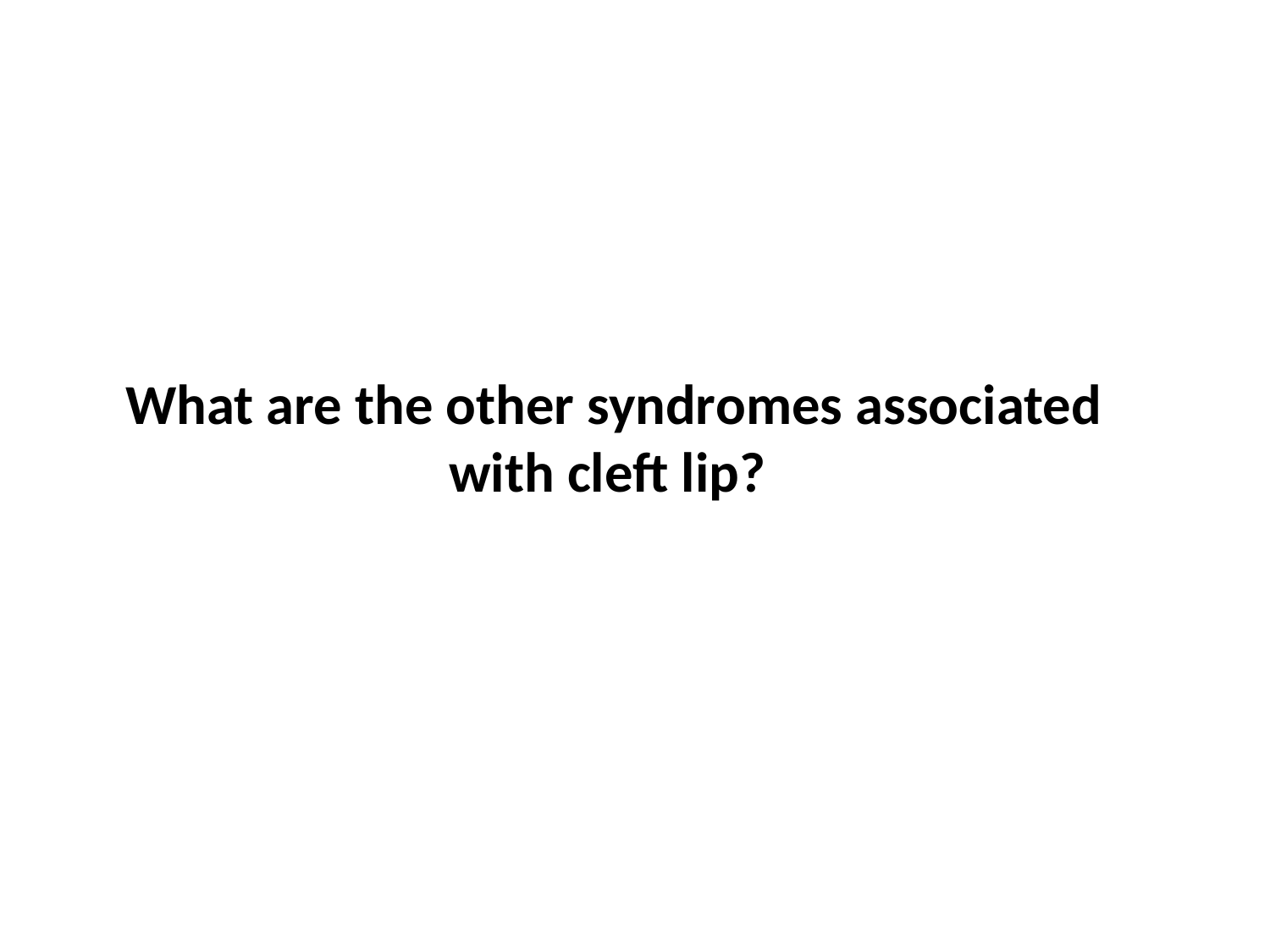

What are the other syndromes associated with cleft lip?